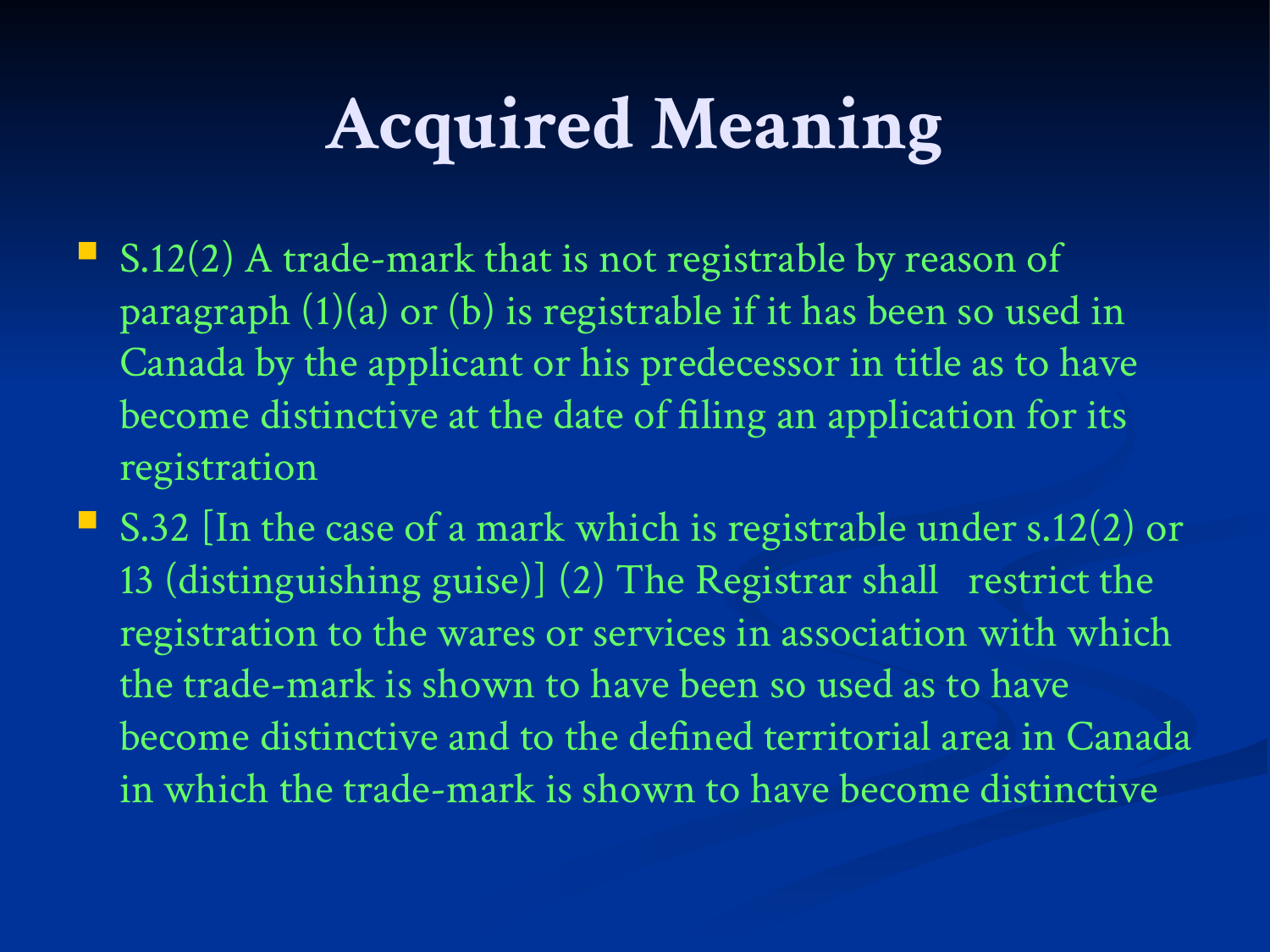

# Acquired Meaning
S.12(2) A trade-mark that is not registrable by reason of paragraph (1)(a) or (b) is registrable if it has been so used in Canada by the applicant or his predecessor in title as to have become distinctive at the date of filing an application for its registration
S.32 [In the case of a mark which is registrable under s.12(2) or 13 (distinguishing guise)] (2) The Registrar shall   restrict the registration to the wares or services in association with which the trade-mark is shown to have been so used as to have become distinctive and to the defined territorial area in Canada in which the trade-mark is shown to have become distinctive